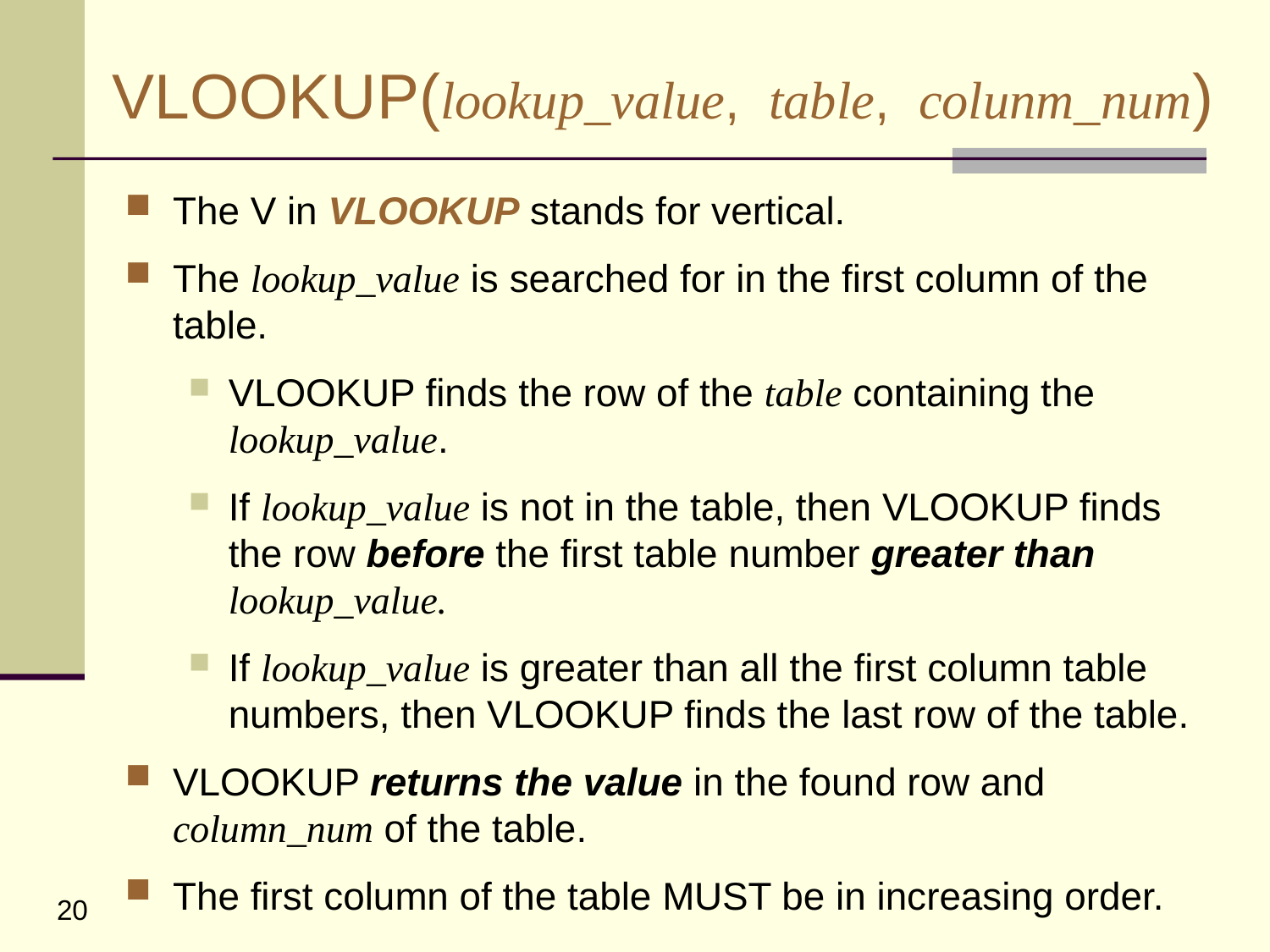

# VLOOKUP(lookup_value,  table,  colunm_num)
The V in VLOOKUP stands for vertical.
The lookup_value is searched for in the first column of the table.
VLOOKUP finds the row of the table containing the lookup_value.
If lookup_value is not in the table, then VLOOKUP finds the row before the first table number greater than lookup_value.
If lookup_value is greater than all the first column table numbers, then VLOOKUP finds the last row of the table.
VLOOKUP returns the value in the found row and column_num of the table.
The first column of the table MUST be in increasing order.
20